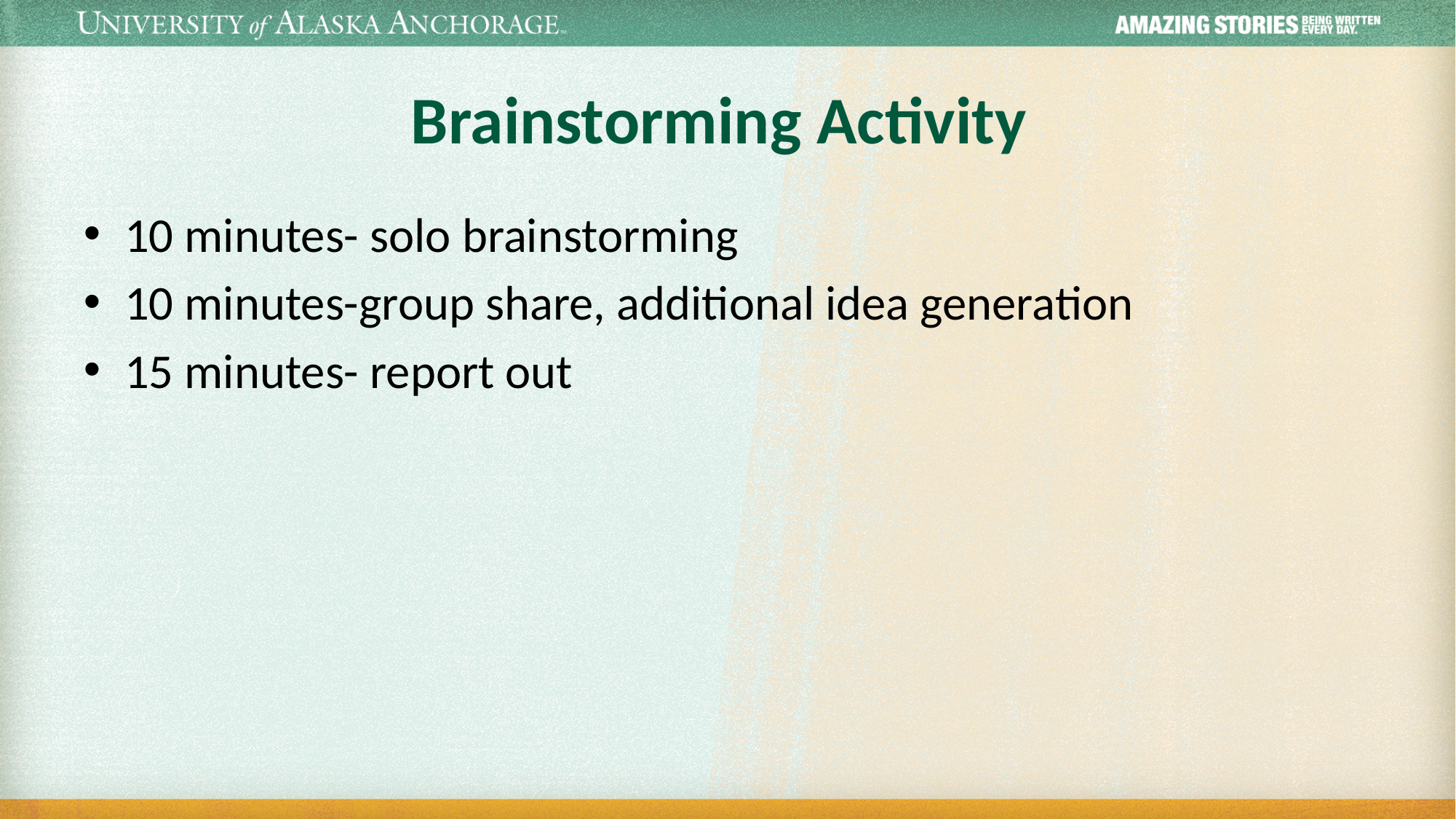

# Brainstorming Activity 2
10 minutes- solo brainstorming
10 minutes-group share, additional idea generation
15 minutes- report out